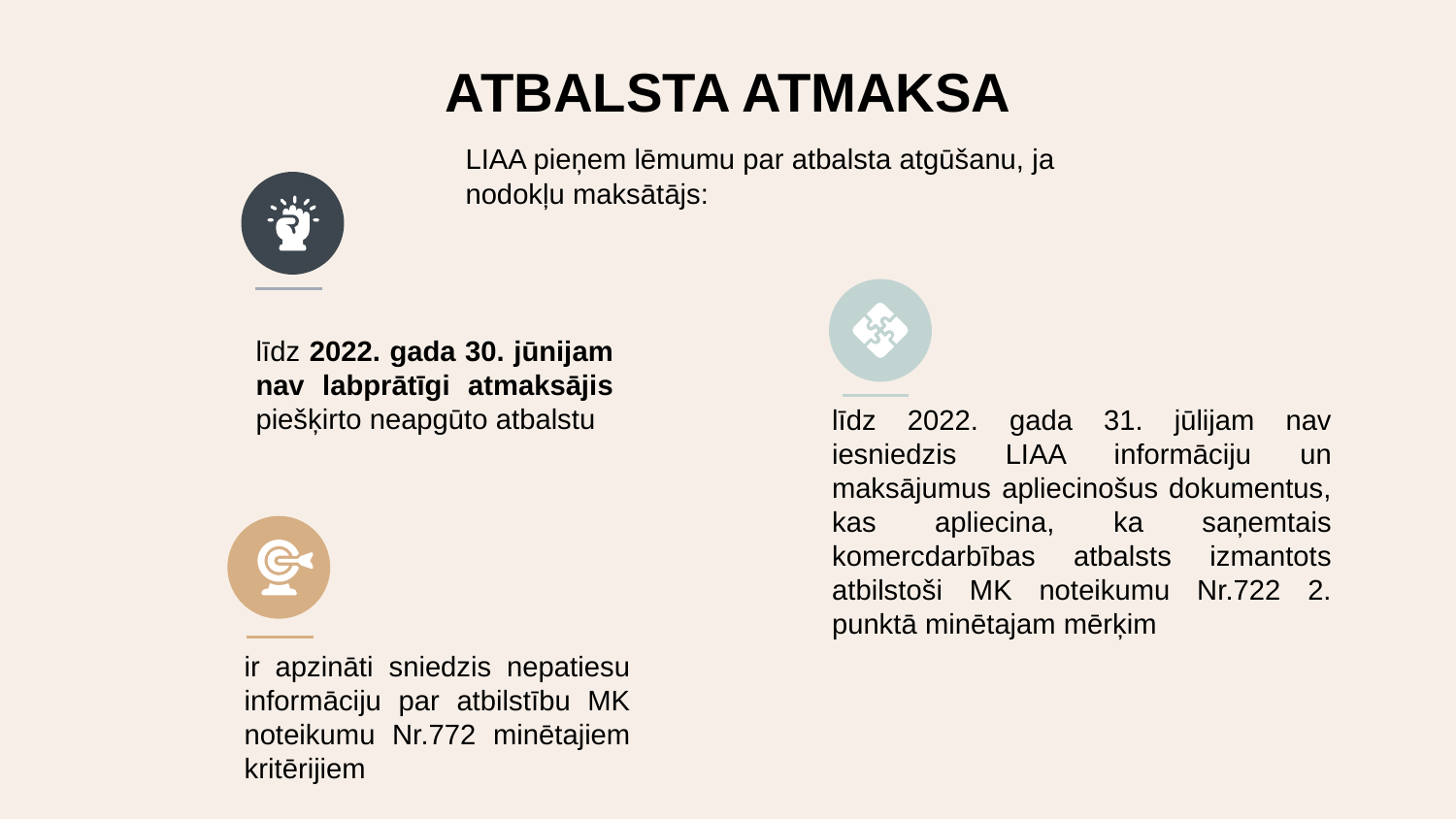

# ATBALSTA ATMAKSA
LIAA pieņem lēmumu par atbalsta atgūšanu, ja nodokļu maksātājs:

līdz 2022. gada 30. jūnijam nav labprātīgi atmaksājis piešķirto neapgūto atbalstu
līdz 2022. gada 31. jūlijam nav iesniedzis LIAA informāciju un maksājumus apliecinošus dokumentus, kas apliecina, ka saņemtais komercdarbības atbalsts izmantots atbilstoši MK noteikumu Nr.722 2. punktā minētajam mērķim

ir apzināti sniedzis nepatiesu informāciju par atbilstību MK noteikumu Nr.772 minētajiem kritērijiem